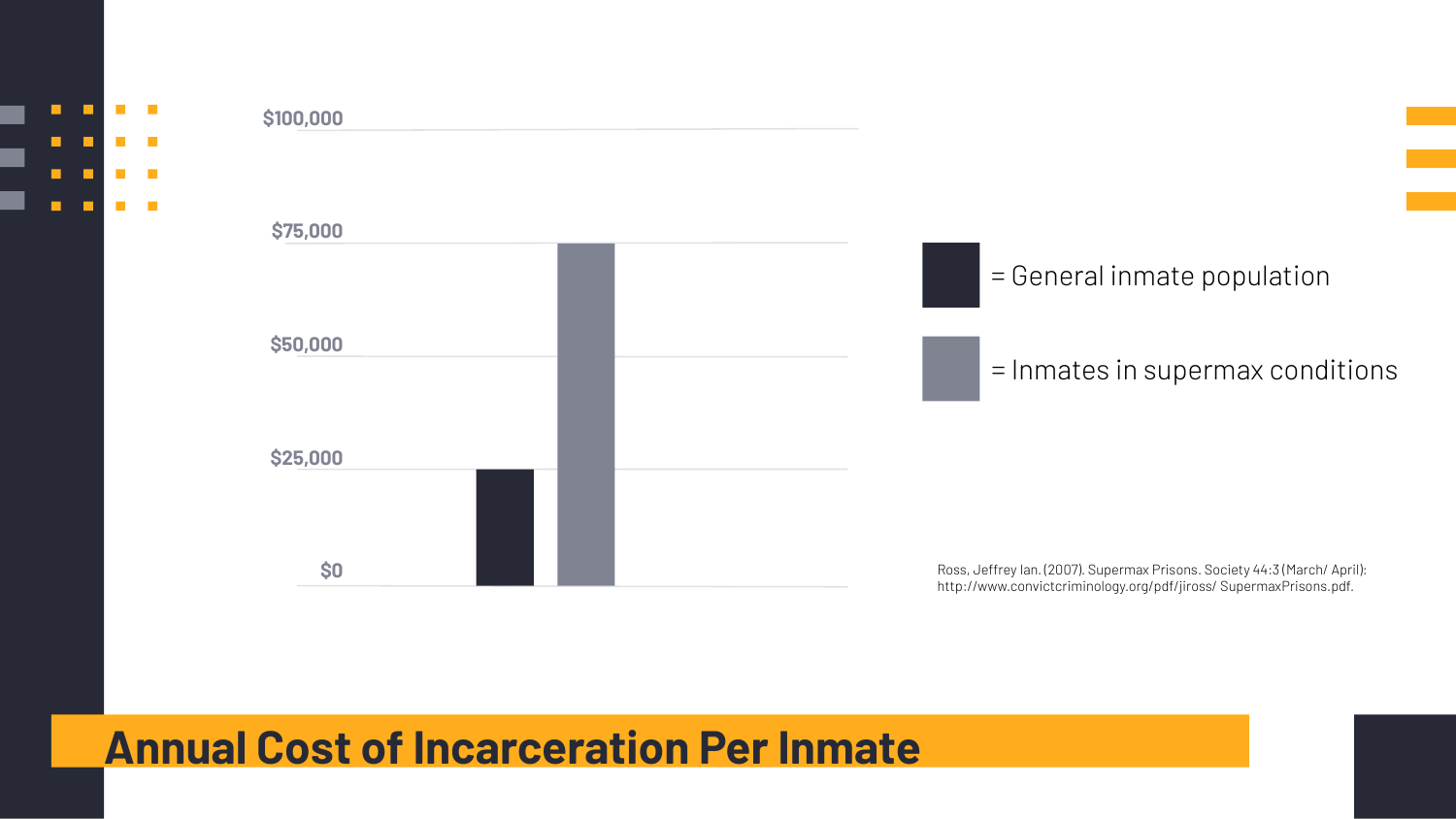

$100,000
$75,000
$50,000
$25,000
$0

= General inmate population

= Inmates in supermax conditions

Ross, Jeffrey Ian. (2007). Supermax Prisons. Society 44:3 (March/ April): http://www.convictcriminology.org/pdf/jiross/ SupermaxPrisons.pdf.
Annual Cost of Incarceration Per Inmate